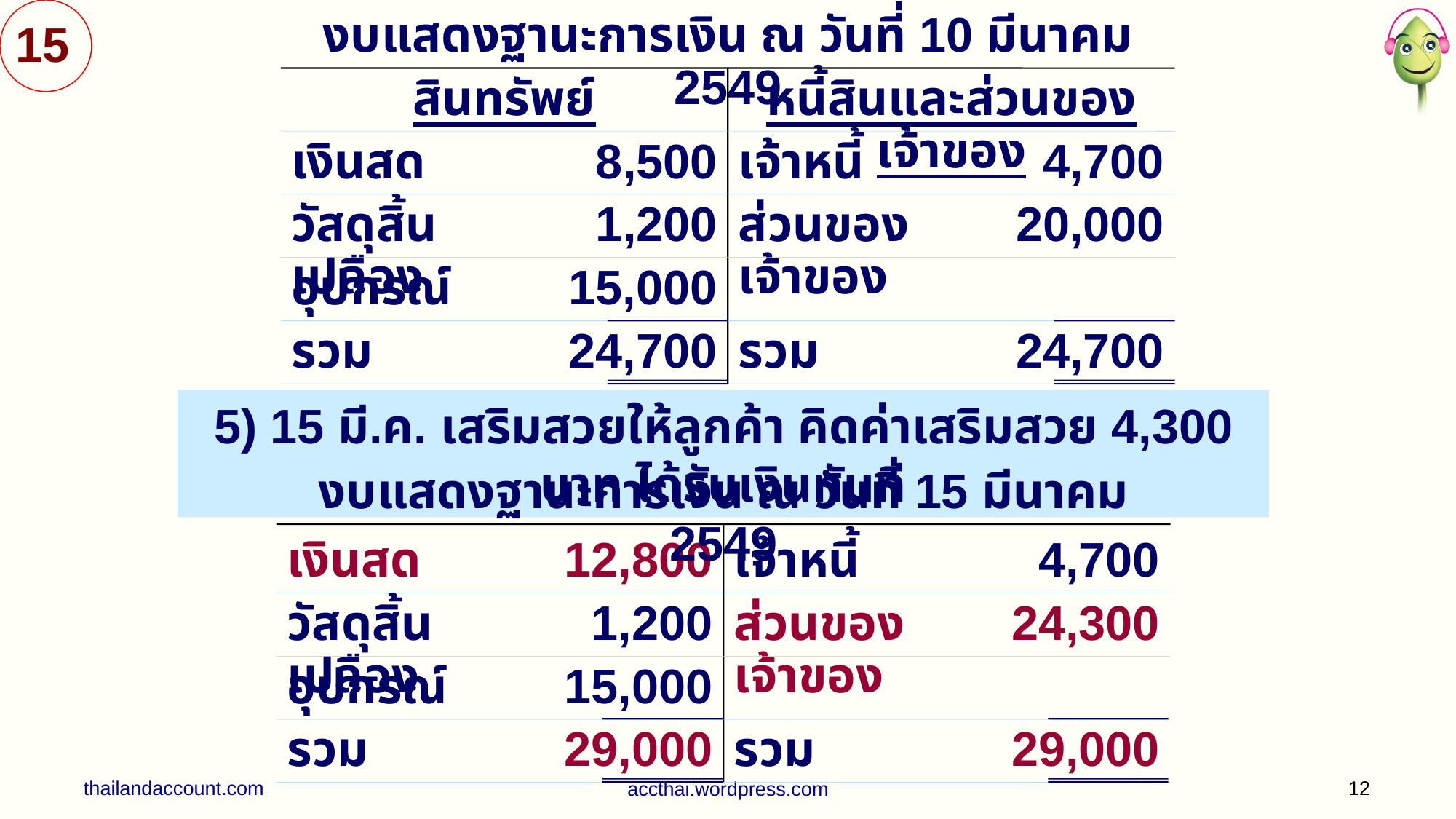

15

งบแสดงฐานะการเงิน ณ วันที่ 10 มีนาคม 2549

สินทรัพย์

หนี้สินและส่วนของเจ้าของ

เงินสด

8,500
เจ้าหนี้
4,700

วัสดุสิ้นเปลือง

1,200
ส่วนของเจ้าของ
20,000

อุปกรณ์

15,000

รวม

24,700

รวม
24,700

5) 15 มี.ค. เสริมสวยให้ลูกค้า คิดค่าเสริมสวย 4,300 บาท ได้รับเงินทันที
งบแสดงฐานะการเงิน ณ วันที่ 15 มีนาคม 2549

เงินสด

12,800
เจ้าหนี้
4,700

วัสดุสิ้นเปลือง

1,200
ส่วนของเจ้าของ
24,300

อุปกรณ์

15,000

รวม

29,000
รวม
29,000

thailandaccount.com
accthai.wordpress.com